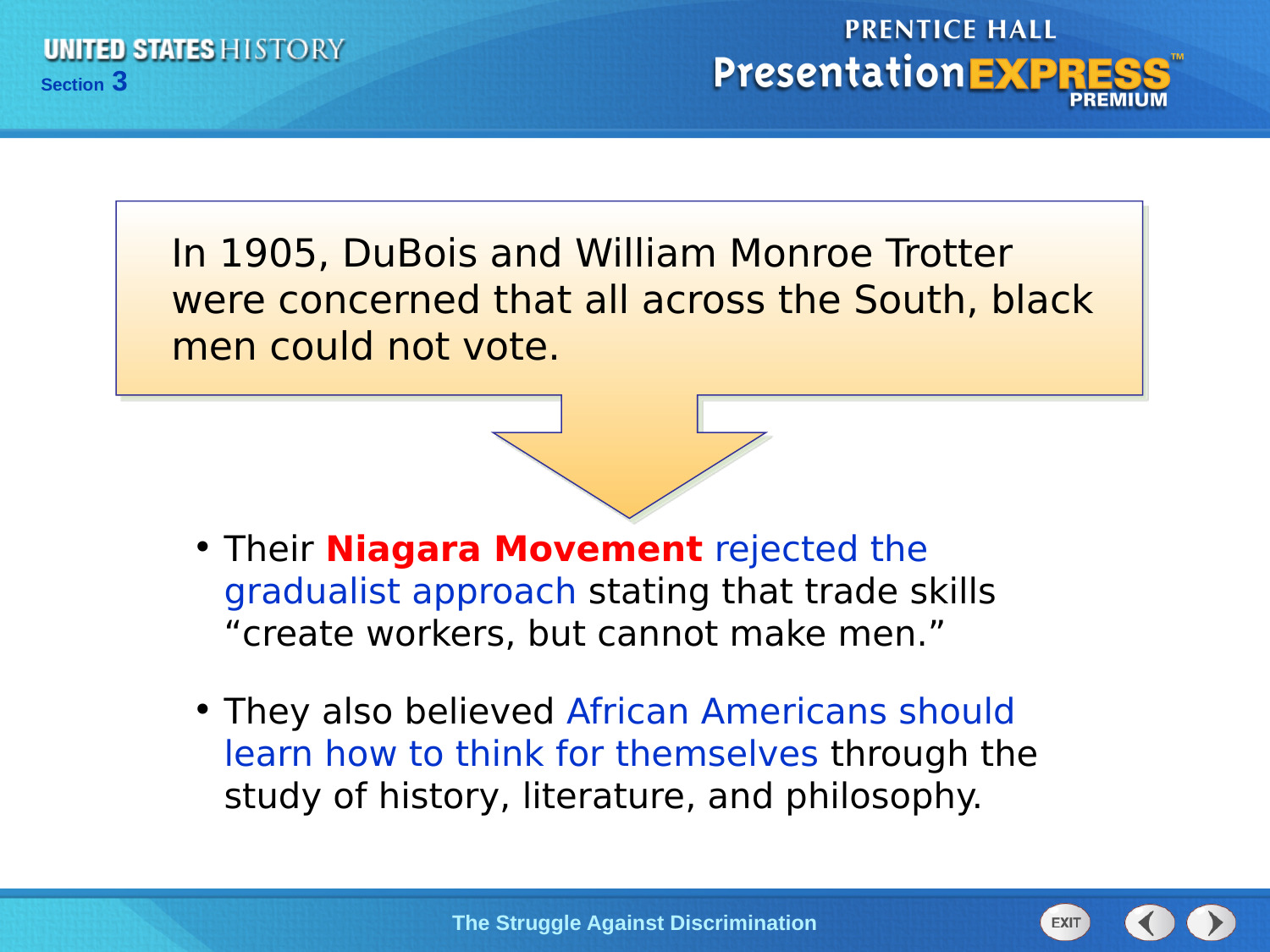

In 1905, DuBois and William Monroe Trotter
were concerned that all across the South, black men could not vote.
Their Niagara Movement rejected the gradualist approach stating that trade skills “create workers, but cannot make men.”
They also believed African Americans should learn how to think for themselves through the study of history, literature, and philosophy.